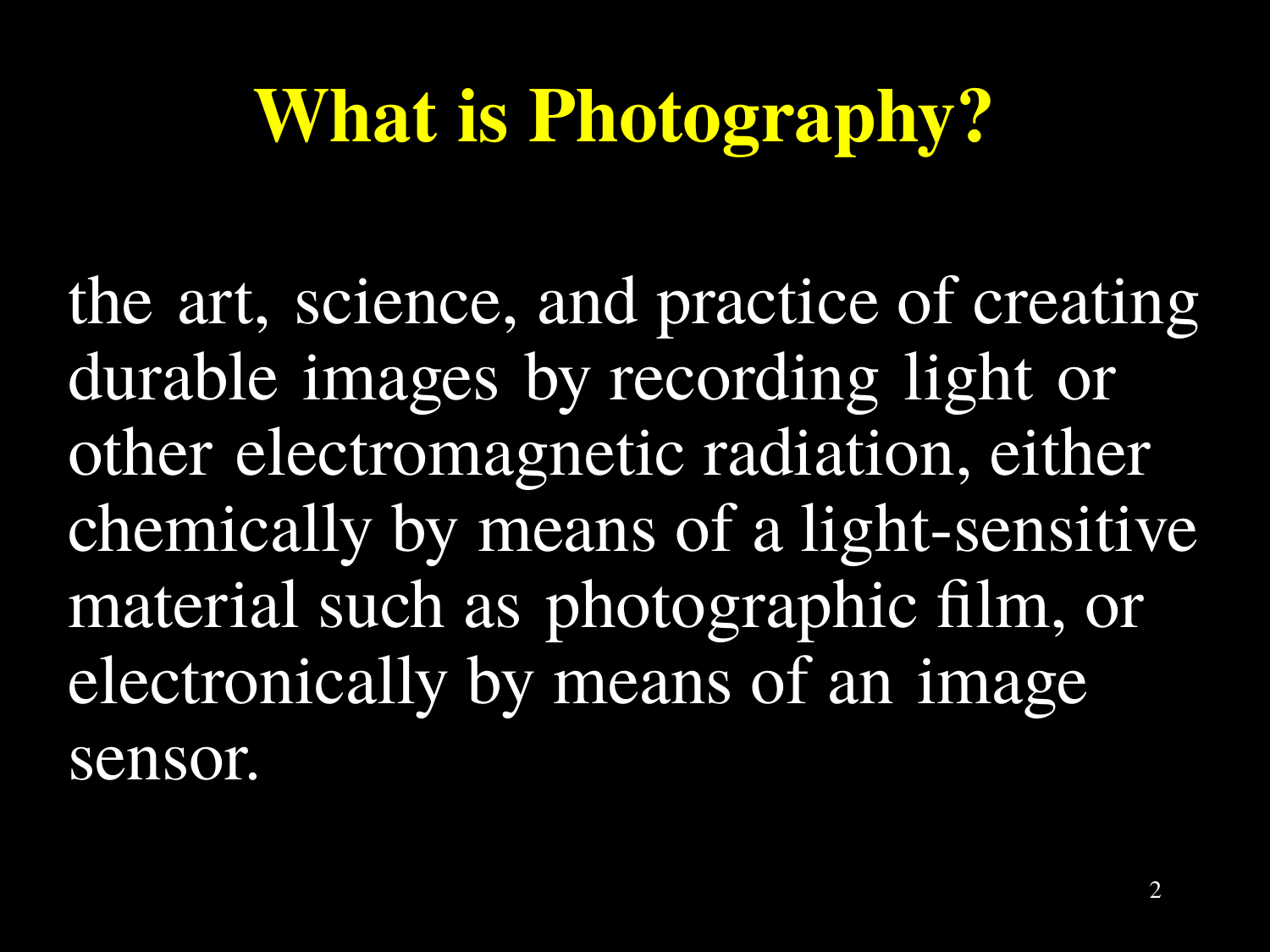

# What is Photography?
the art, science, and practice of creating durable images by recording light or other electromagnetic radiation, either chemically by means of a light-sensitive material such as photographic film, or electronically by means of an image sensor.

2